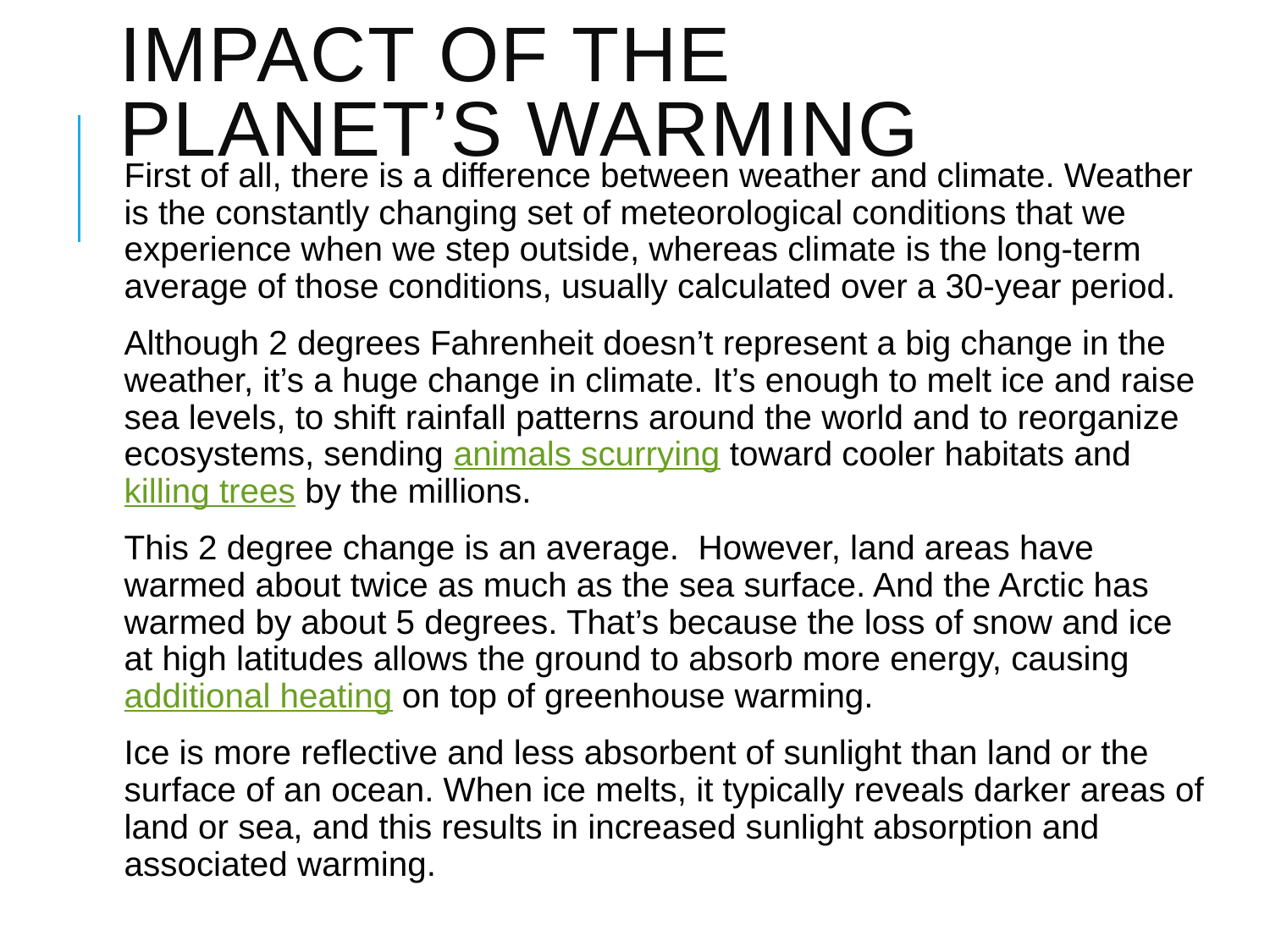

# Impact of the planet’s warming
First of all, there is a difference between weather and climate. Weather is the constantly changing set of meteorological conditions that we experience when we step outside, whereas climate is the long-term average of those conditions, usually calculated over a 30-year period.
Although 2 degrees Fahrenheit doesn’t represent a big change in the weather, it’s a huge change in climate. It’s enough to melt ice and raise sea levels, to shift rainfall patterns around the world and to reorganize ecosystems, sending animals scurrying toward cooler habitats and killing trees by the millions.
This 2 degree change is an average.  However, land areas have warmed about twice as much as the sea surface. And the Arctic has warmed by about 5 degrees. That’s because the loss of snow and ice at high latitudes allows the ground to absorb more energy, causing additional heating on top of greenhouse warming.
Ice is more reflective and less absorbent of sunlight than land or the surface of an ocean. When ice melts, it typically reveals darker areas of land or sea, and this results in increased sunlight absorption and associated warming.